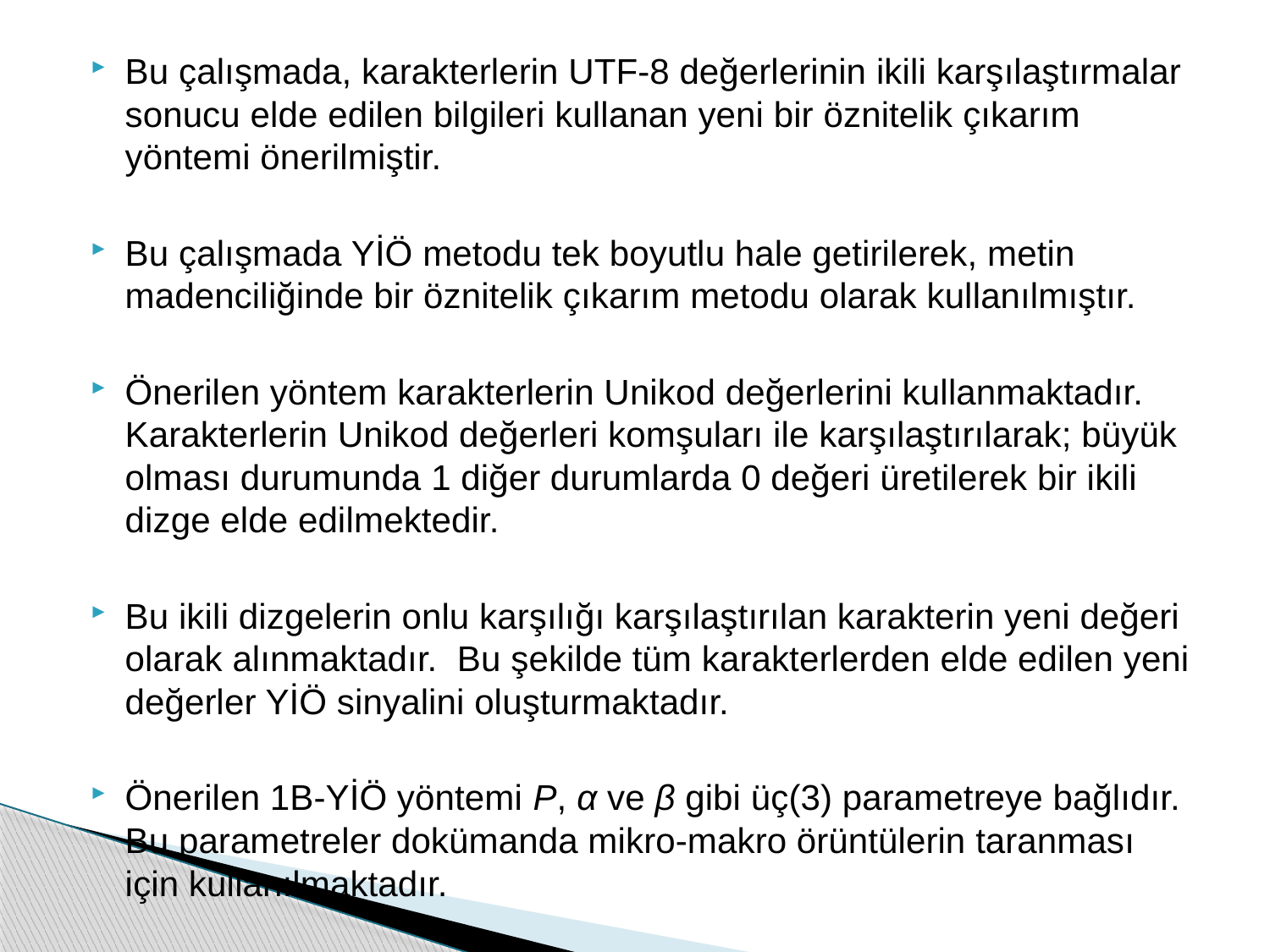

Bu çalışmada, karakterlerin UTF-8 değerlerinin ikili karşılaştırmalar sonucu elde edilen bilgileri kullanan yeni bir öznitelik çıkarım yöntemi önerilmiştir.

Bu çalışmada YİÖ metodu tek boyutlu hale getirilerek, metin madenciliğinde bir öznitelik çıkarım metodu olarak kullanılmıştır.

Önerilen yöntem karakterlerin Unikod değerlerini kullanmaktadır. Karakterlerin Unikod değerleri komşuları ile karşılaştırılarak; büyük olması durumunda 1 diğer durumlarda 0 değeri üretilerek bir ikili dizge elde edilmektedir.

Bu ikili dizgelerin onlu karşılığı karşılaştırılan karakterin yeni değeri olarak alınmaktadır.  Bu şekilde tüm karakterlerden elde edilen yeni değerler YİÖ sinyalini oluşturmaktadır.

Önerilen 1B-YİÖ yöntemi P, α ve β gibi üç(3) parametreye bağlıdır. Bu parametreler dokümanda mikro-makro örüntülerin taranması için kullanılmaktadır.